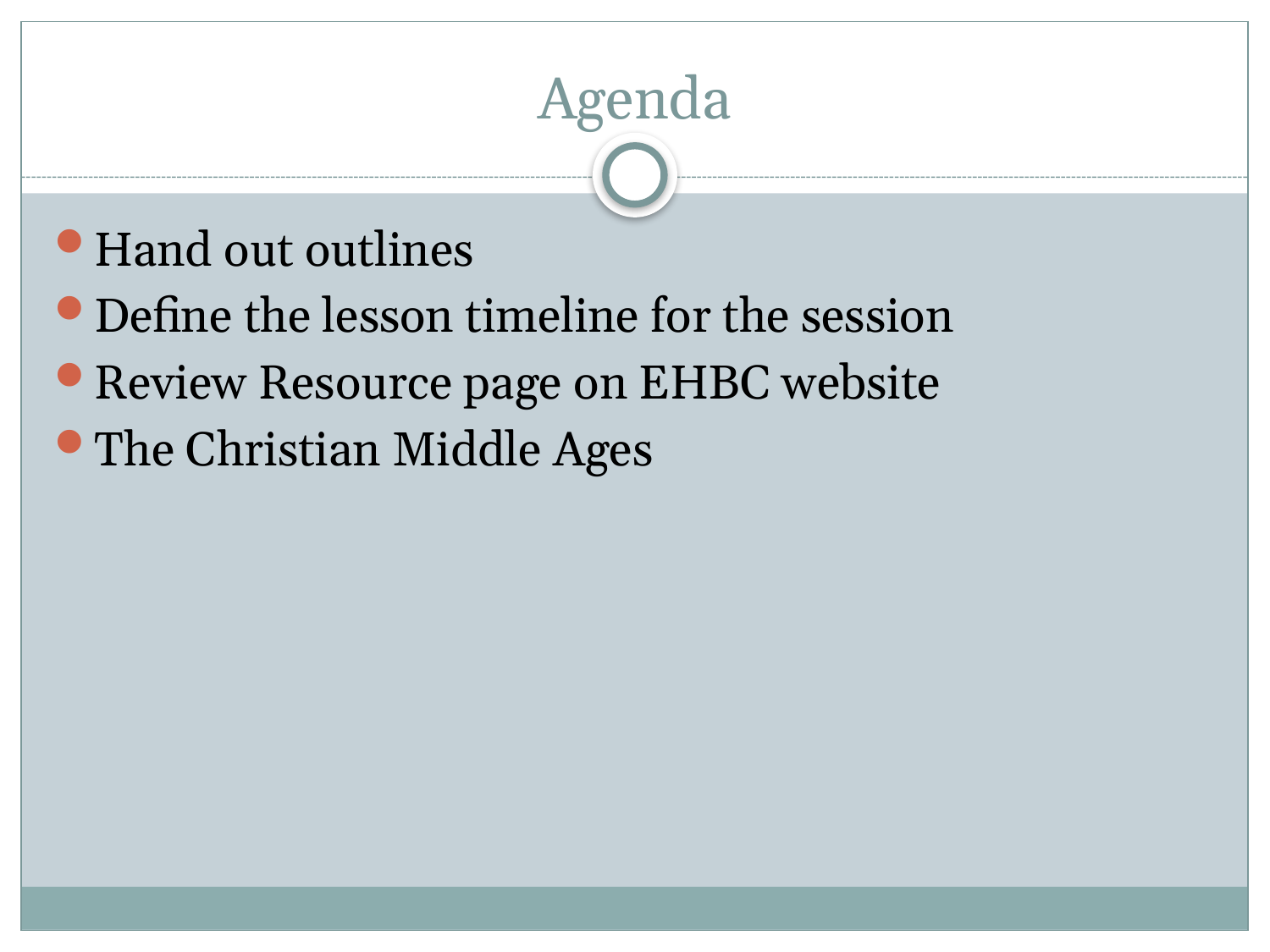

# Agenda
Hand out outlines
Define the lesson timeline for the session
Review Resource page on EHBC website
The Christian Middle Ages